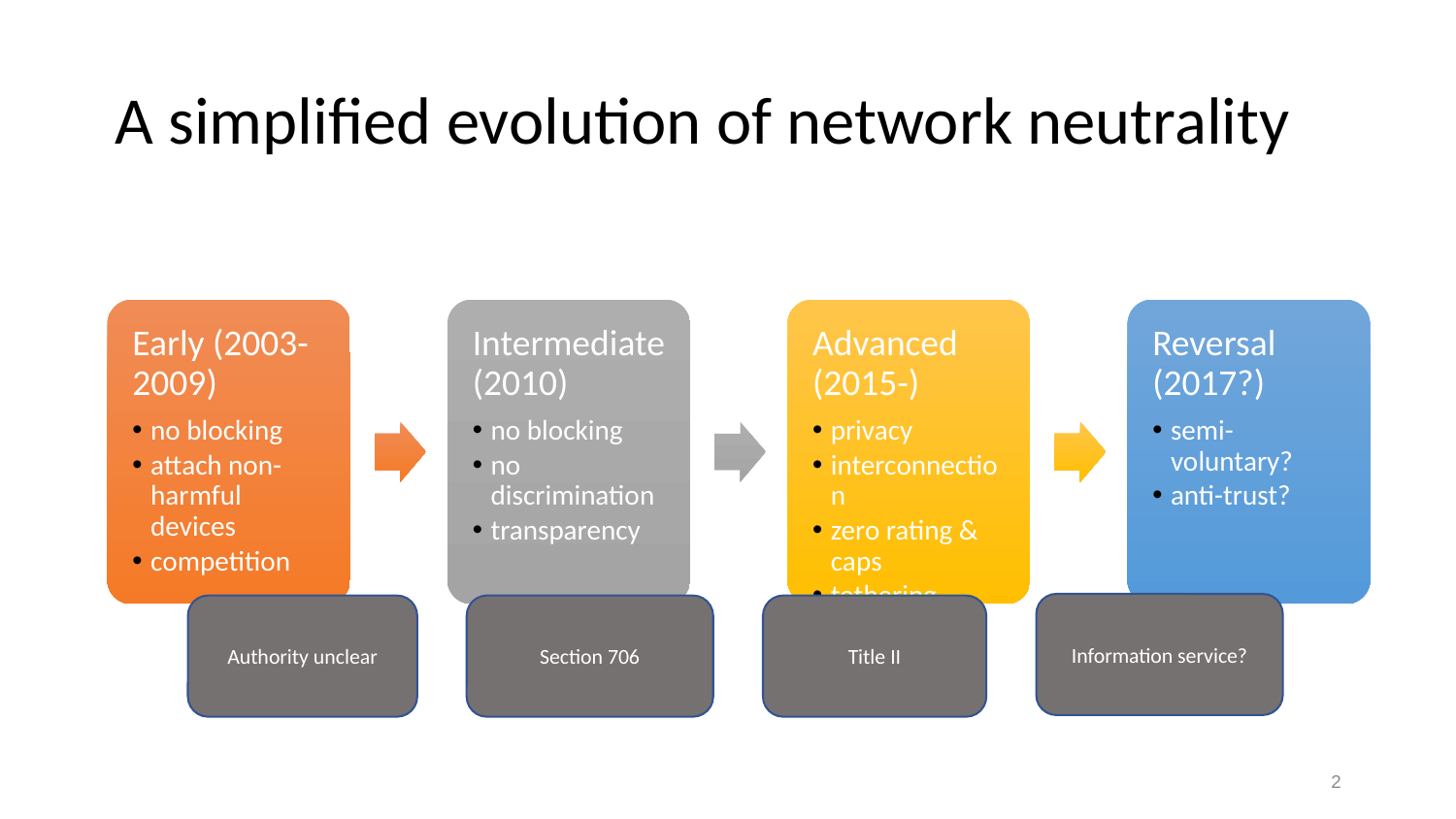

# A simplified evolution of network neutrality
Early (2003-2009)
no blocking
attach non-harmful devices
competition

Intermediate (2010)
no blocking
no discrimination
transparency

Advanced (2015-)
privacy
interconnection
zero rating & caps
tethering

Reversal (2017?)
semi-voluntary?
anti-trust?
Information service?
Authority unclear
Title II
Section 706
2